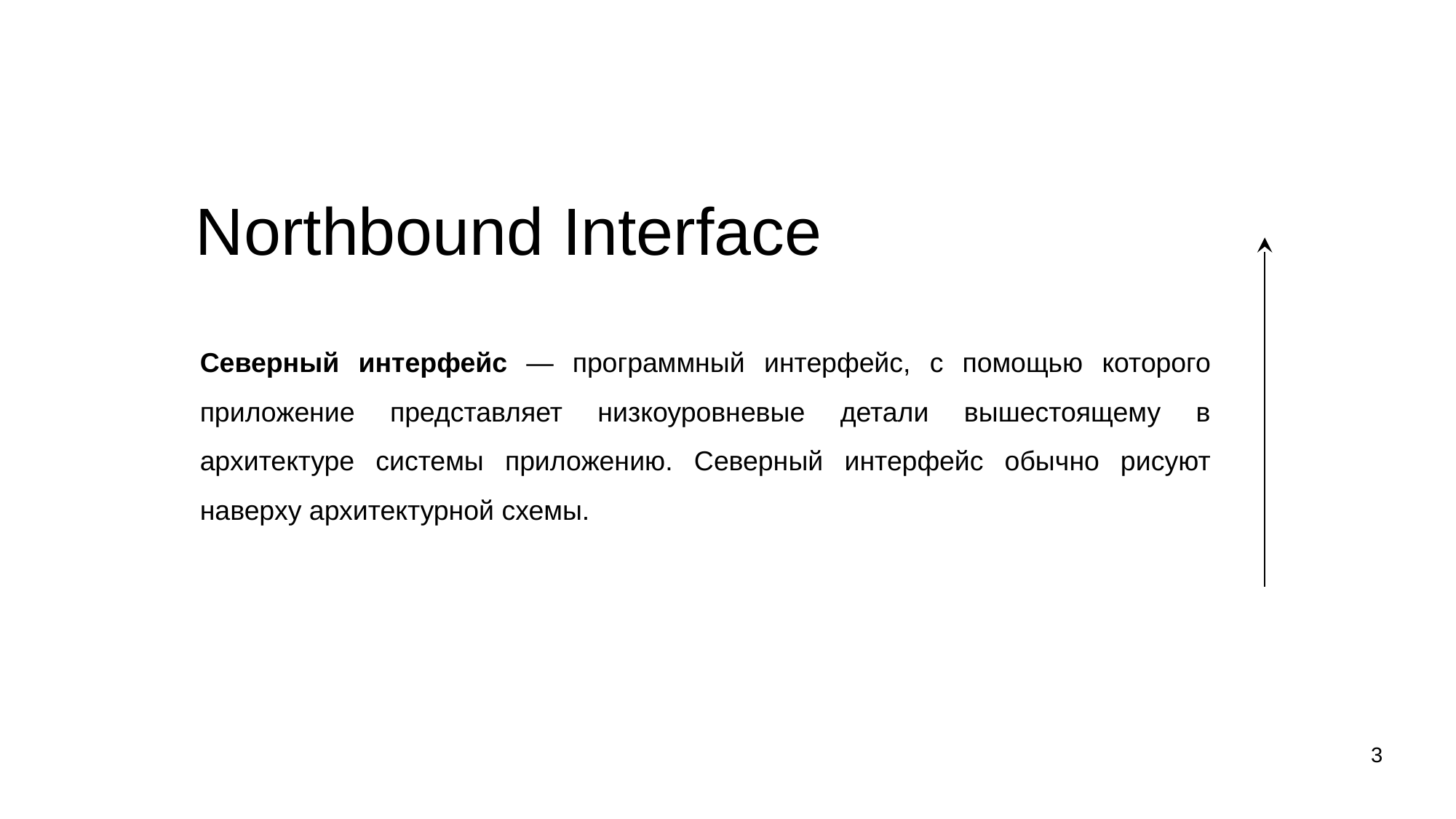

Northbound Interface
Северный интерфейс — программный интерфейс, с помощью которого приложение представляет низкоуровневые детали вышестоящему в архитектуре системы приложению. Северный интерфейс обычно рисуют наверху архитектурной схемы.
3